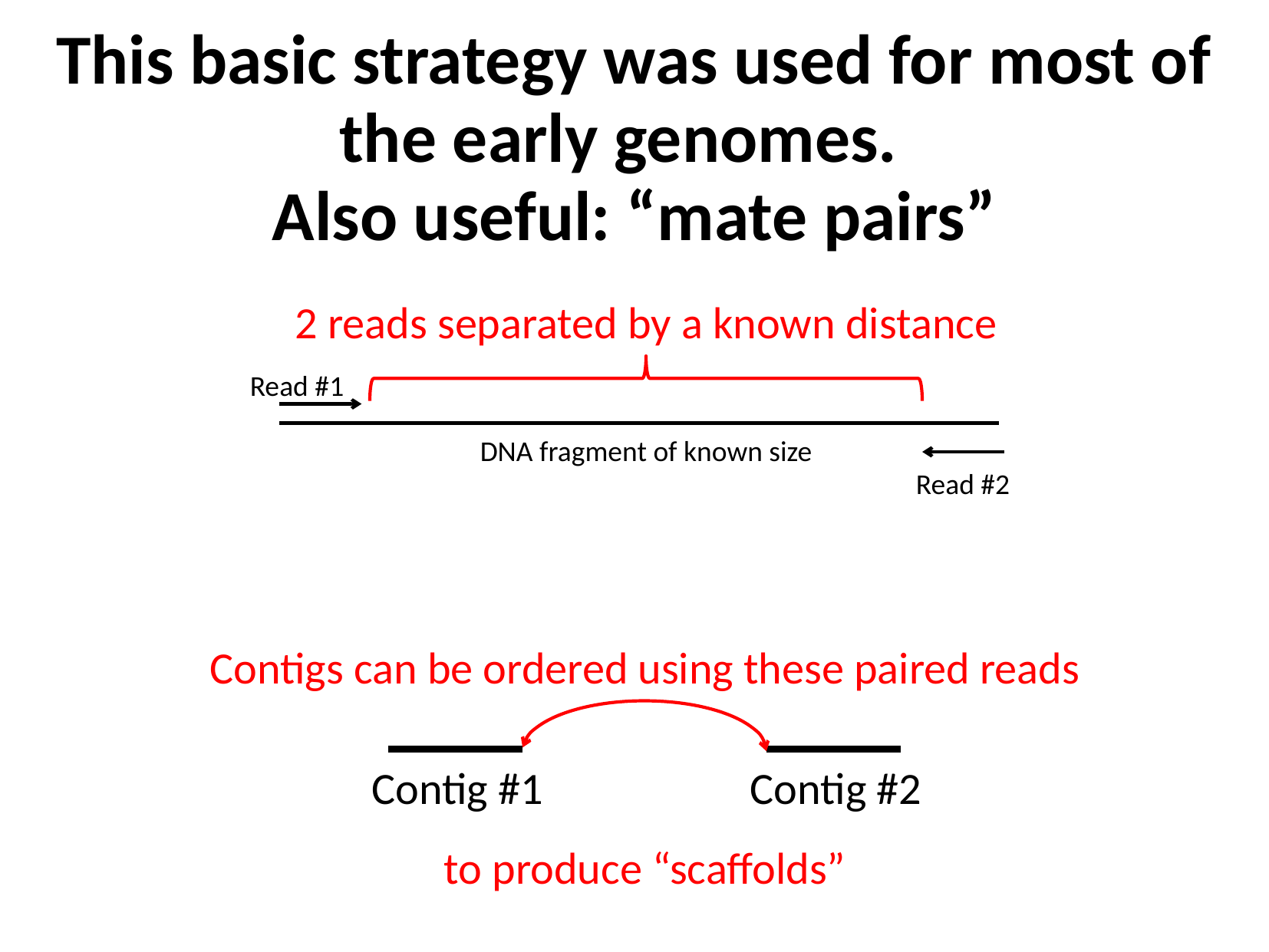

This basic strategy was used for most of the early genomes.
Also useful: “mate pairs”

2 reads separated by a known distance
Read #1
DNA fragment of known size
Read #2
Contigs can be ordered using these paired reads

to produce “scaffolds”

Contig #1
Contig #2